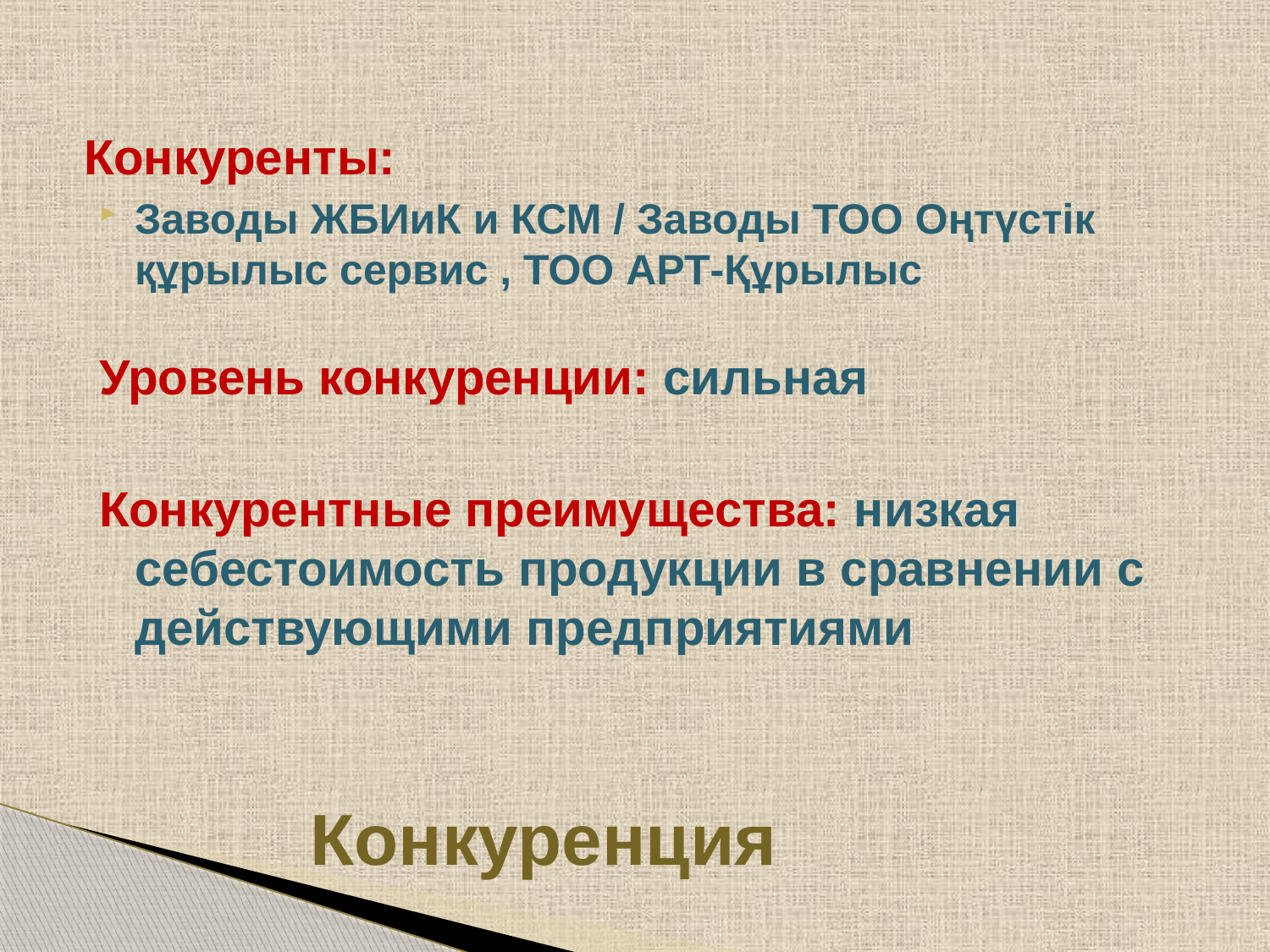

Конкуренты:
Заводы ЖБИиК и КСМ / Заводы ТОО Оңтүстік құрылыс сервис , ТОО АРТ-Құрылыс

Уровень конкуренции: сильная

Конкурентные преимущества: низкая себестоимость продукции в сравнении с действующими предприятиями

# Конкуренция